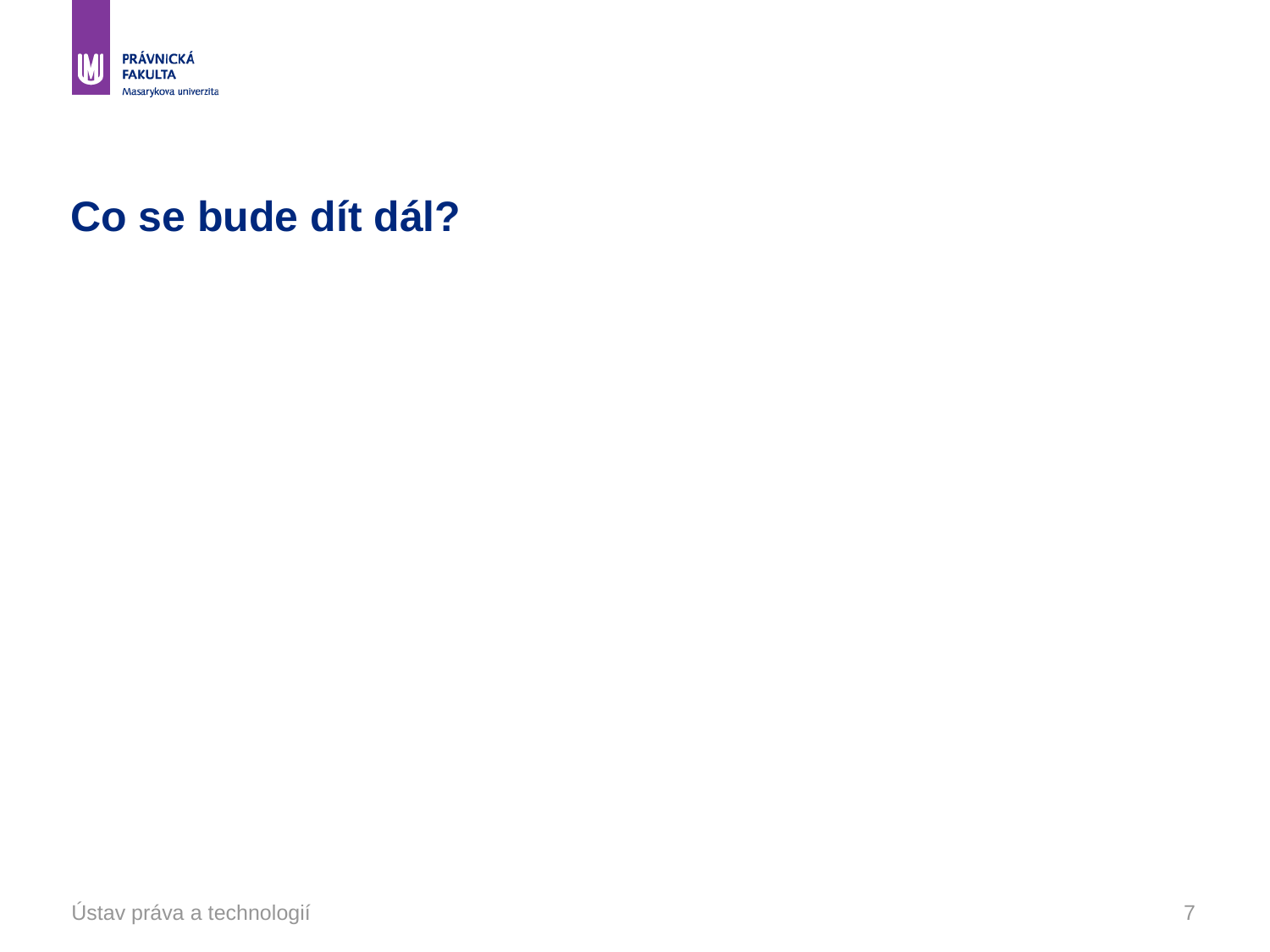

# Co se bude dít dál?

Ústav práva a technologií
7